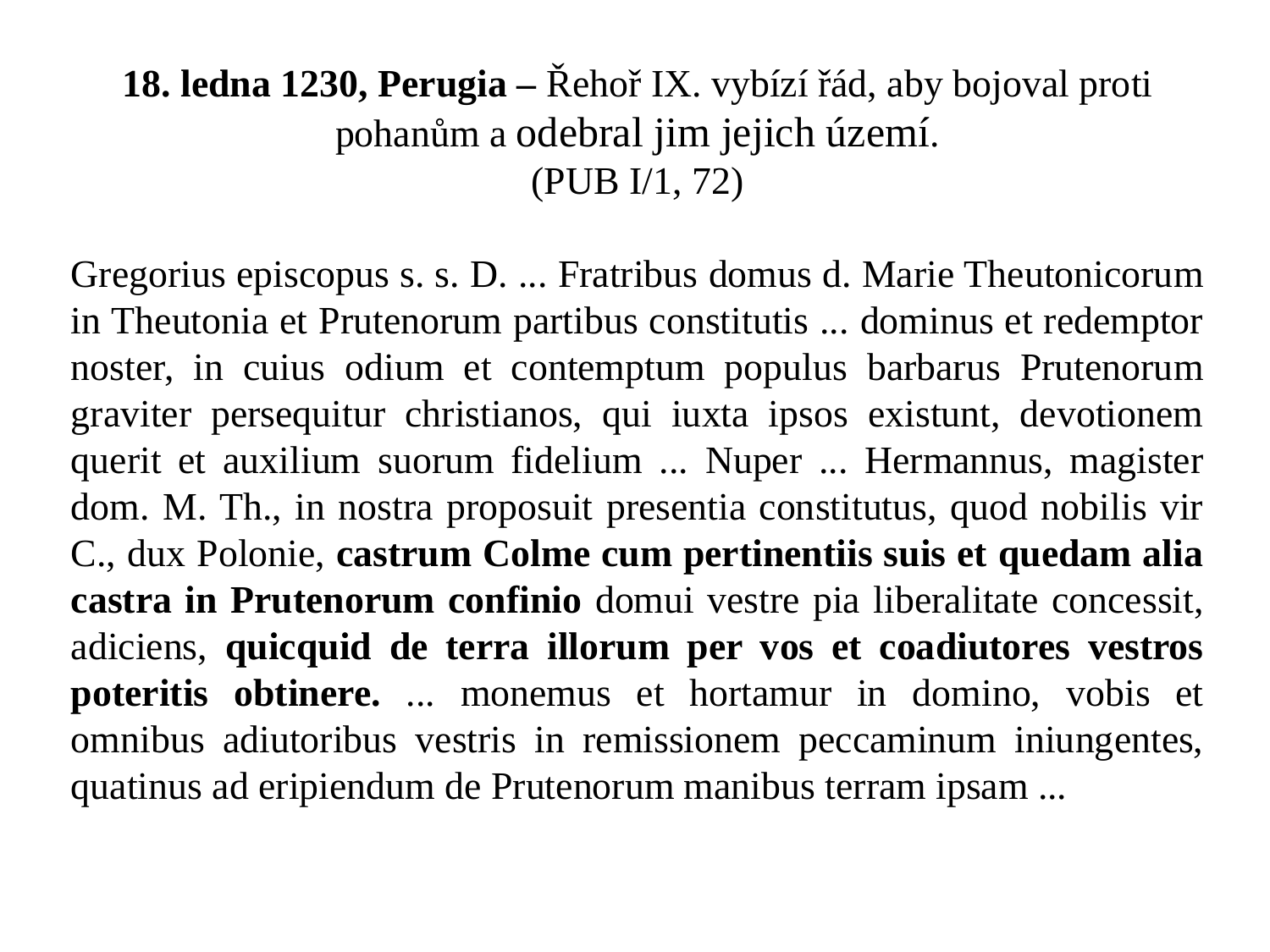

18. ledna 1230, Perugia – Řehoř IX. vybízí řád, aby bojoval proti pohanům a odebral jim jejich území.
(PUB I/1, 72)

Gregorius episcopus s. s. D. ... Fratribus domus d. Marie Theutonicorum in Theutonia et Prutenorum partibus constitutis ... dominus et redemptor noster, in cuius odium et contemptum populus barbarus Prutenorum graviter persequitur christianos, qui iuxta ipsos existunt, devotionem querit et auxilium suorum fidelium ... Nuper ... Hermannus, magister dom. M. Th., in nostra proposuit presentia constitutus, quod nobilis vir C., dux Polonie, castrum Colme cum pertinentiis suis et quedam alia castra in Prutenorum confinio domui vestre pia liberalitate concessit, adiciens, quicquid de terra illorum per vos et coadiutores vestros poteritis obtinere. ... monemus et hortamur in domino, vobis et omnibus adiutoribus vestris in remissionem peccaminum iniungentes, quatinus ad eripiendum de Prutenorum manibus terram ipsam ...